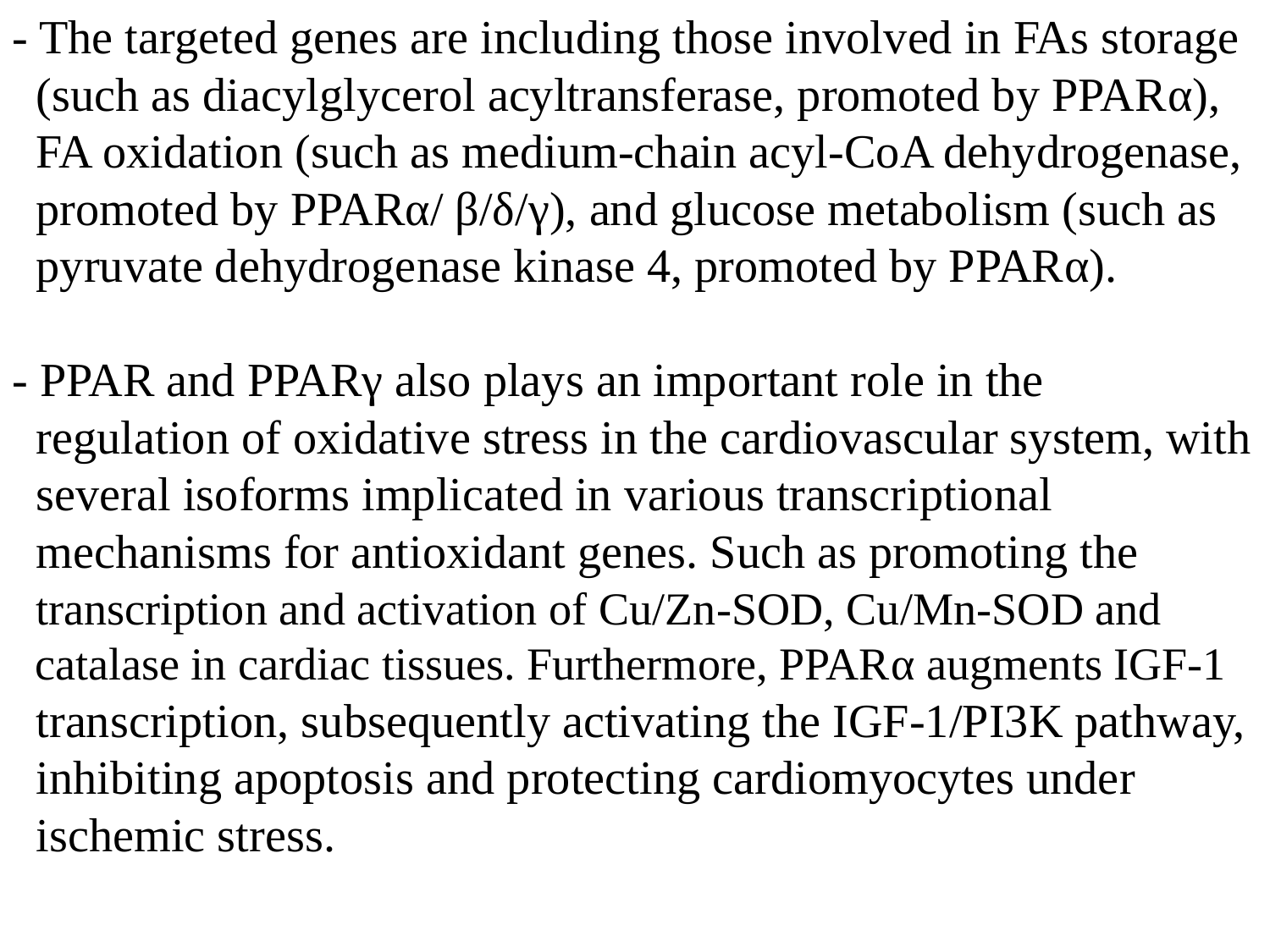

- The targeted genes are including those involved in FAs storage
  (such as diacylglycerol acyltransferase, promoted by PPARα),
  FA oxidation (such as medium-chain acyl-CoA dehydrogenase,
  promoted by PPARα/ β/δ/γ), and glucose metabolism (such as
  pyruvate dehydrogenase kinase 4, promoted by PPARα).

- PPAR and PPARγ also plays an important role in the
  regulation of oxidative stress in the cardiovascular system, with
  several isoforms implicated in various transcriptional
  mechanisms for antioxidant genes. Such as promoting the
  transcription and activation of Cu/Zn-SOD, Cu/Mn-SOD and
  catalase in cardiac tissues. Furthermore, PPARα augments IGF-1
  transcription, subsequently activating the IGF-1/PI3K pathway,
  inhibiting apoptosis and protecting cardiomyocytes under
  ischemic stress.